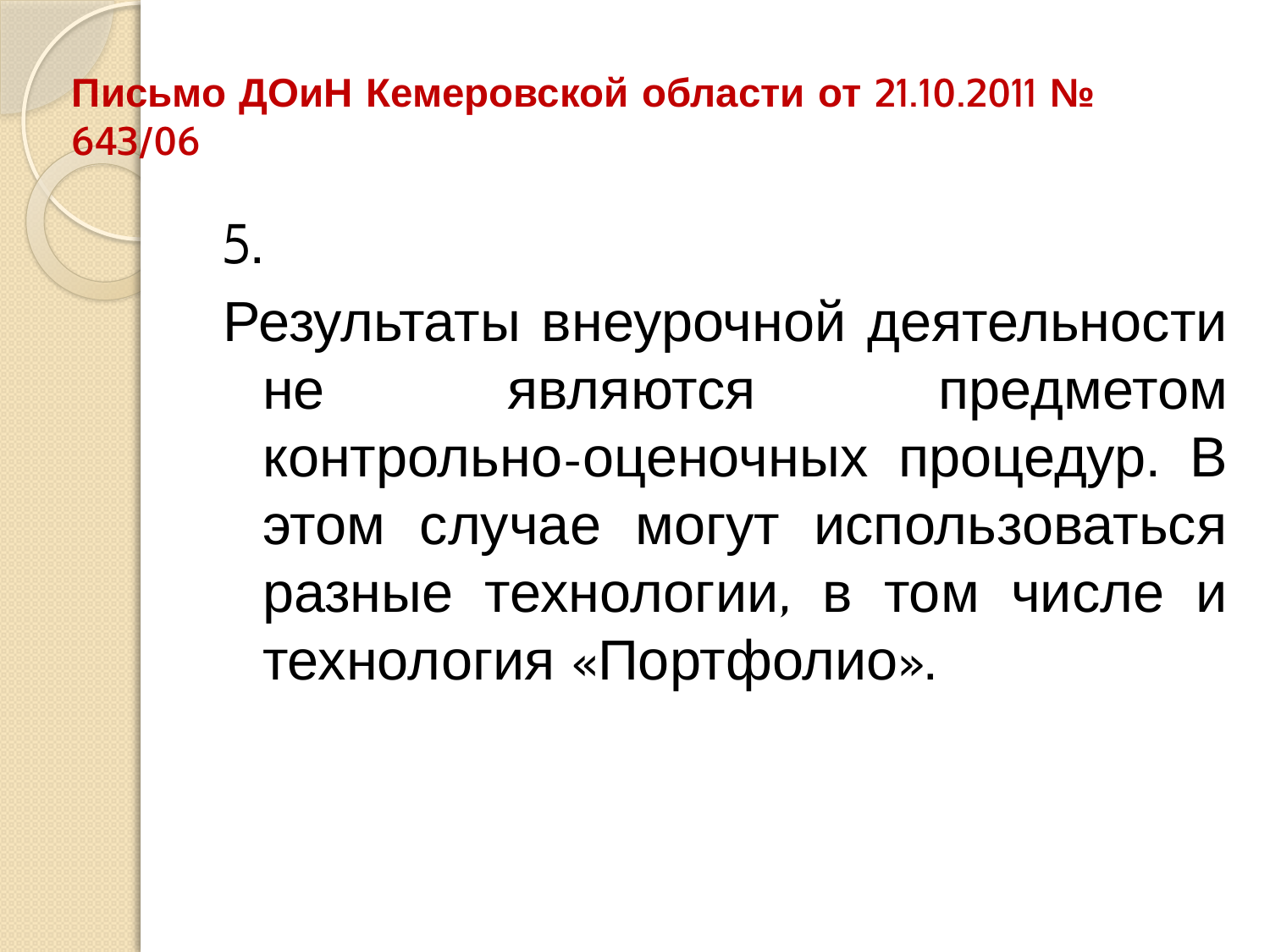

# Письмо ДОиН Кемеровской области от 21.10.2011 № 643/06
5.
Результаты внеурочной деятельности не являются предметом контрольно-оценочных процедур. В этом случае могут использоваться разные технологии, в том числе и технология «Портфолио».